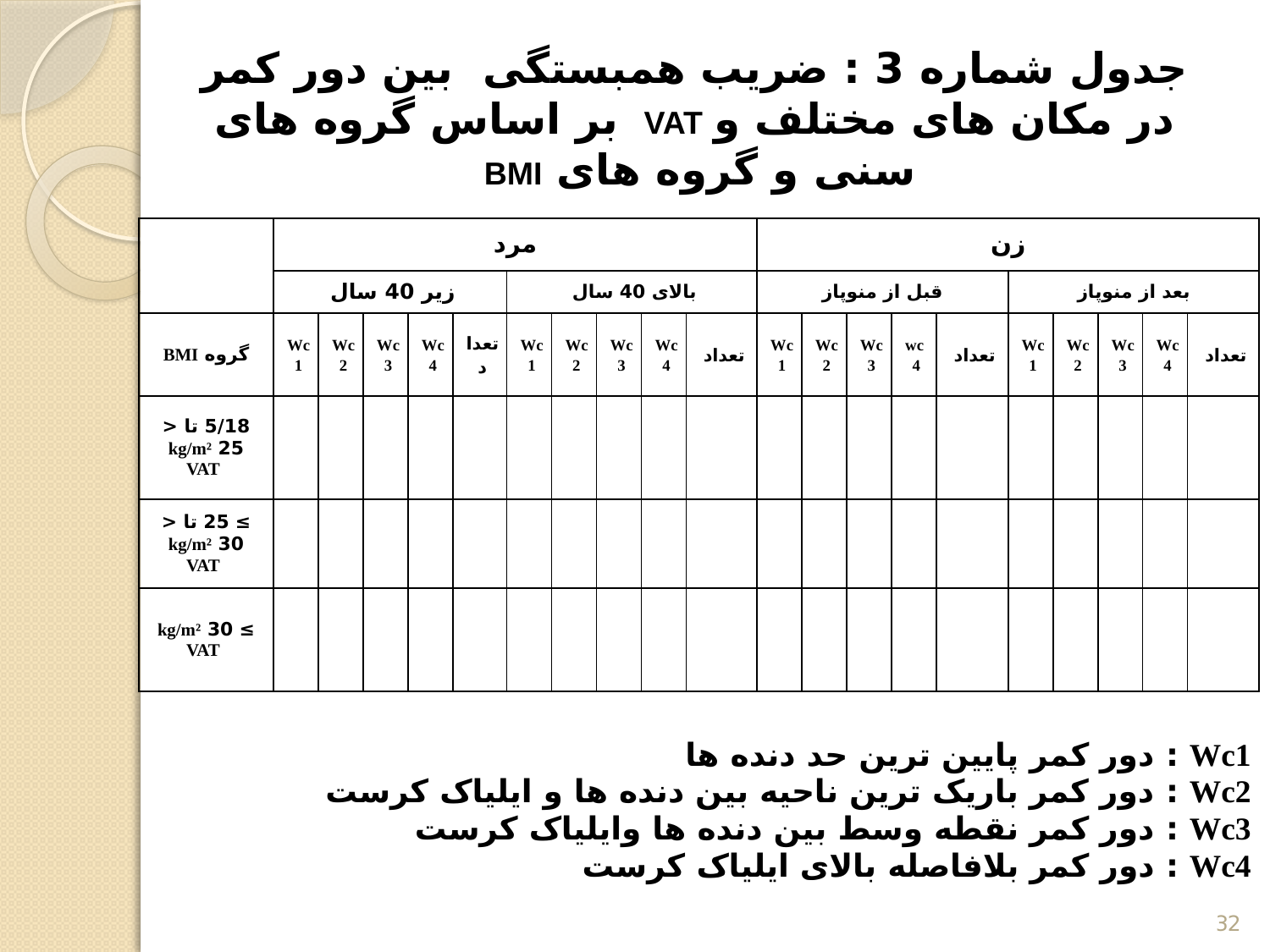

جدول شماره 3 : ضریب همبستگی  بین دور کمر در مکان های مختلف و VAT  بر اساس گروه های سنی و گروه های BMI
|  | مرد |  |  |  |  |  |  |  |  |  | زن |  |  |  |  |  |  |  |  |  |
| --- | --- | --- | --- | --- | --- | --- | --- | --- | --- | --- | --- | --- | --- | --- | --- | --- | --- | --- | --- | --- |
|  | زیر 40 سال |  |  |  |  | بالای 40 سال |  |  |  |  | قبل از منوپاز |  |  |  |  | بعد از منوپاز |  |  |  |  |
| گروه BMI | Wc 1 | Wc 2 | Wc 3 | Wc 4 | تعداد | Wc 1 | Wc 2 | Wc 3 | Wc 4 | تعداد | Wc 1 | Wc 2 | Wc 3 | wc 4 | تعداد | Wc 1 | Wc 2 | Wc 3 | Wc 4 | تعداد |
| 5/18 تا < 25 kg/m² VAT |  |  |  |  |  |  |  |  |  |  |  |  |  |  |  |  |  |  |  |  |
| ≥ 25 تا < 30 kg/m² VAT |  |  |  |  |  |  |  |  |  |  |  |  |  |  |  |  |  |  |  |  |
| ≥ 30 kg/m² VAT |  |  |  |  |  |  |  |  |  |  |  |  |  |  |  |  |  |  |  |  |
| Wc1 : دور کمر پایین ترین حد دنده ها Wc2 : دور کمر باریک ترین ناحیه بین دنده ها و ایلیاک کرست Wc3 : دور کمر نقطه وسط بین دنده ها وایلیاک کرست Wc4 : دور کمر بلافاصله بالای ایلیاک کرست |  |  |  |  |  |  |  |  |  |  |  |  |  |  |  |  |  |  |  |  |
32